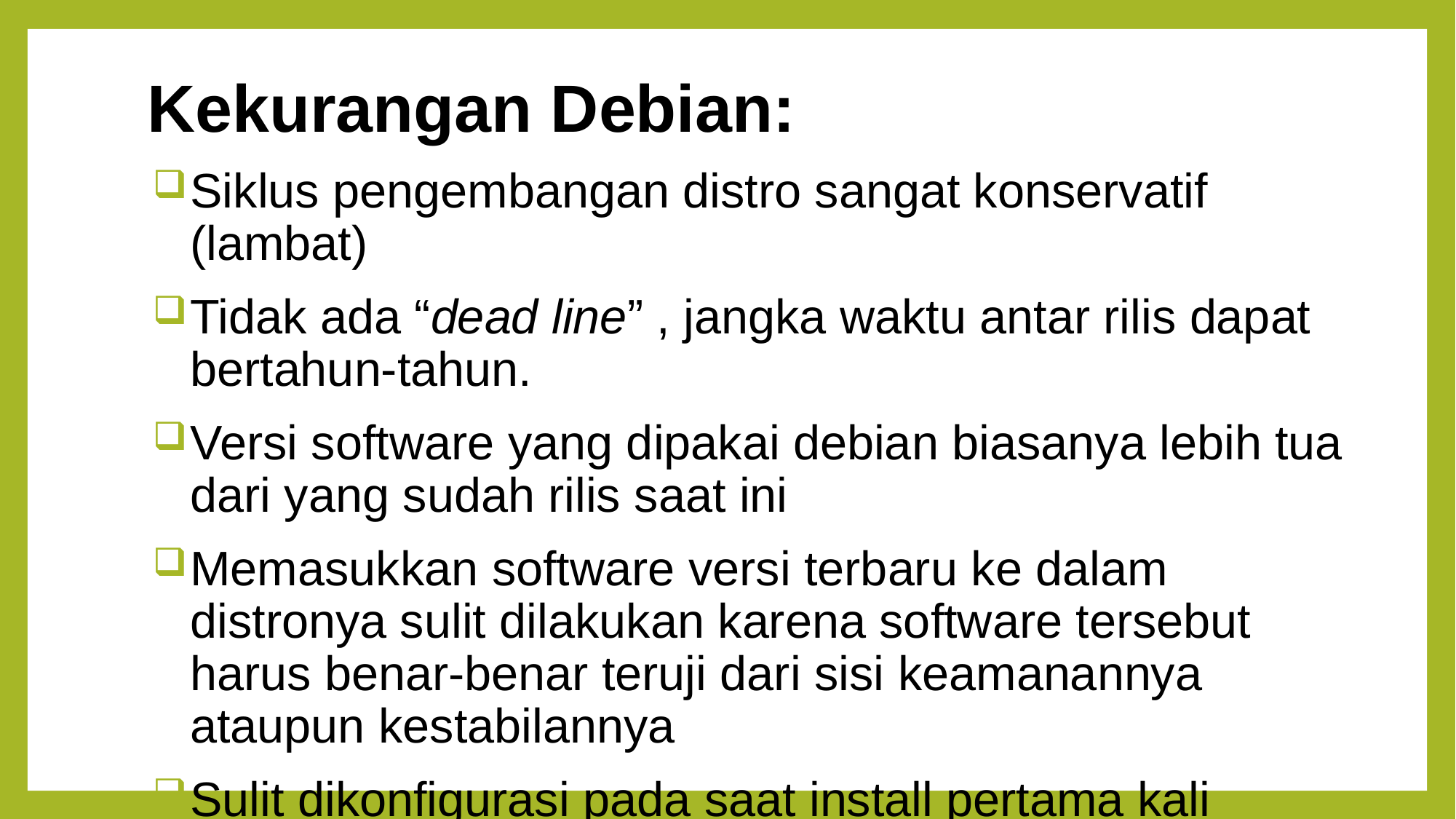

Kekurangan Debian:
Siklus pengembangan distro sangat konservatif (lambat)
Tidak ada “dead line” , jangka waktu antar rilis dapat bertahun-tahun.
Versi software yang dipakai debian biasanya lebih tua dari yang sudah rilis saat ini
Memasukkan software versi terbaru ke dalam distronya sulit dilakukan karena software tersebut harus benar-benar teruji dari sisi keamanannya ataupun kestabilannya
Sulit dikonfigurasi pada saat install pertama kali